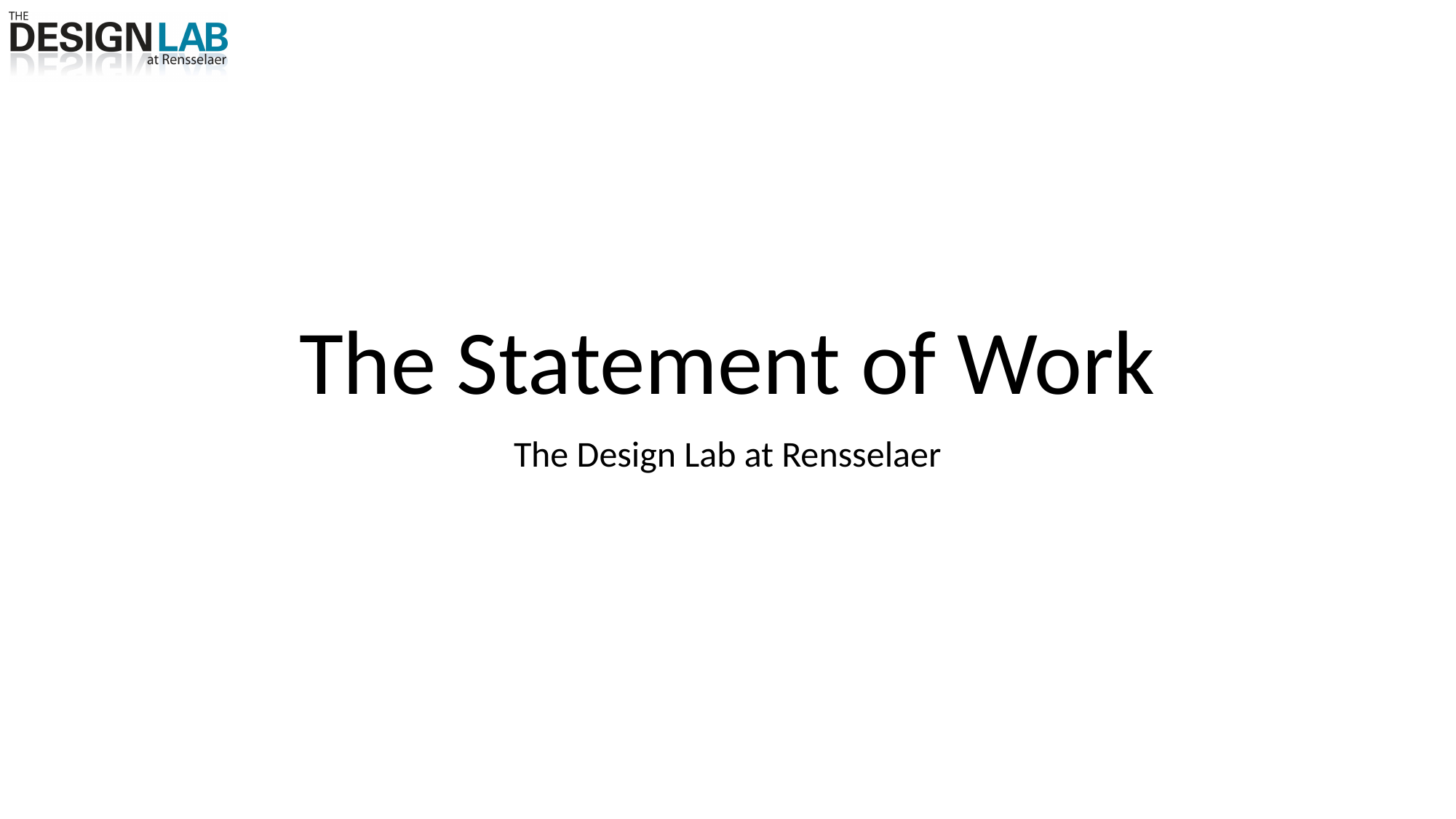

# The Statement of Work
The Design Lab at Rensselaer